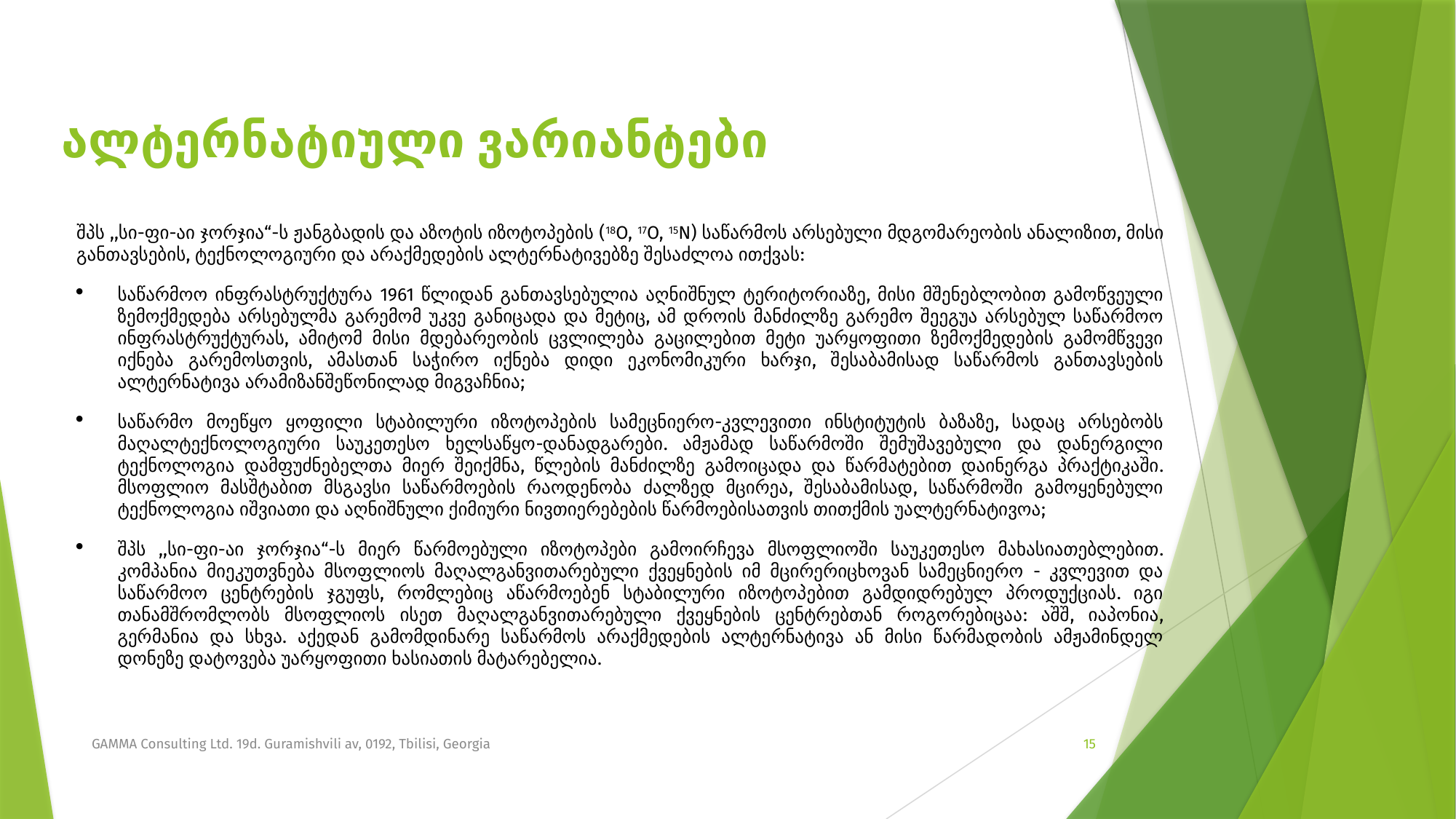

# ალტერნატიული ვარიანტები
შპს ,,სი-ფი-აი ჯორჯია“-ს ჟანგბადის და აზოტის იზოტოპების (18O, 17O, 15N) საწარმოს არსებული მდგომარეობის ანალიზით, მისი განთავსების, ტექნოლოგიური და არაქმედების ალტერნატივებზე შესაძლოა ითქვას:
საწარმოო ინფრასტრუქტურა 1961 წლიდან განთავსებულია აღნიშნულ ტერიტორიაზე, მისი მშენებლობით გამოწვეული ზემოქმედება არსებულმა გარემომ უკვე განიცადა და მეტიც, ამ დროის მანძილზე გარემო შეეგუა არსებულ საწარმოო ინფრასტრუქტურას, ამიტომ მისი მდებარეობის ცვლილება გაცილებით მეტი უარყოფითი ზემოქმედების გამომწვევი იქნება გარემოსთვის, ამასთან საჭირო იქნება დიდი ეკონომიკური ხარჯი, შესაბამისად საწარმოს განთავსების ალტერნატივა არამიზანშეწონილად მიგვაჩნია;
საწარმო მოეწყო ყოფილი სტაბილური იზოტოპების სამეცნიერო-კვლევითი ინსტიტუტის ბაზაზე, სადაც არსებობს მაღალტექნოლოგიური საუკეთესო ხელსაწყო-დანადგარები. ამჟამად საწარმოში შემუშავებული და დანერგილი ტექნოლოგია დამფუძნებელთა მიერ შეიქმნა, წლების მანძილზე გამოიცადა და წარმატებით დაინერგა პრაქტიკაში. მსოფლიო მასშტაბით მსგავსი საწარმოების რაოდენობა ძალზედ მცირეა, შესაბამისად, საწარმოში გამოყენებული ტექნოლოგია იშვიათი და აღნიშნული ქიმიური ნივთიერებების წარმოებისათვის თითქმის უალტერნატივოა;
შპს ,,სი-ფი-აი ჯორჯია“-ს მიერ წარმოებული იზოტოპები გამოირჩევა მსოფლიოში საუკეთესო მახასიათებლებით. კომპანია მიეკუთვნება მსოფლიოს მაღალგანვითარებული ქვეყნების იმ მცირერიცხოვან სამეცნიერო - კვლევით და საწარმოო ცენტრების ჯგუფს, რომლებიც აწარმოებენ სტაბილური იზოტოპებით გამდიდრებულ პროდუქციას. იგი თანამშრომლობს მსოფლიოს ისეთ მაღალგანვითარებული ქვეყნების ცენტრებთან როგორებიცაა: აშშ, იაპონია, გერმანია და სხვა. აქედან გამომდინარე საწარმოს არაქმედების ალტერნატივა ან მისი წარმადობის ამჟამინდელ დონეზე დატოვება უარყოფითი ხასიათის მატარებელია.
GAMMA Consulting Ltd. 19d. Guramishvili av, 0192, Tbilisi, Georgia
15